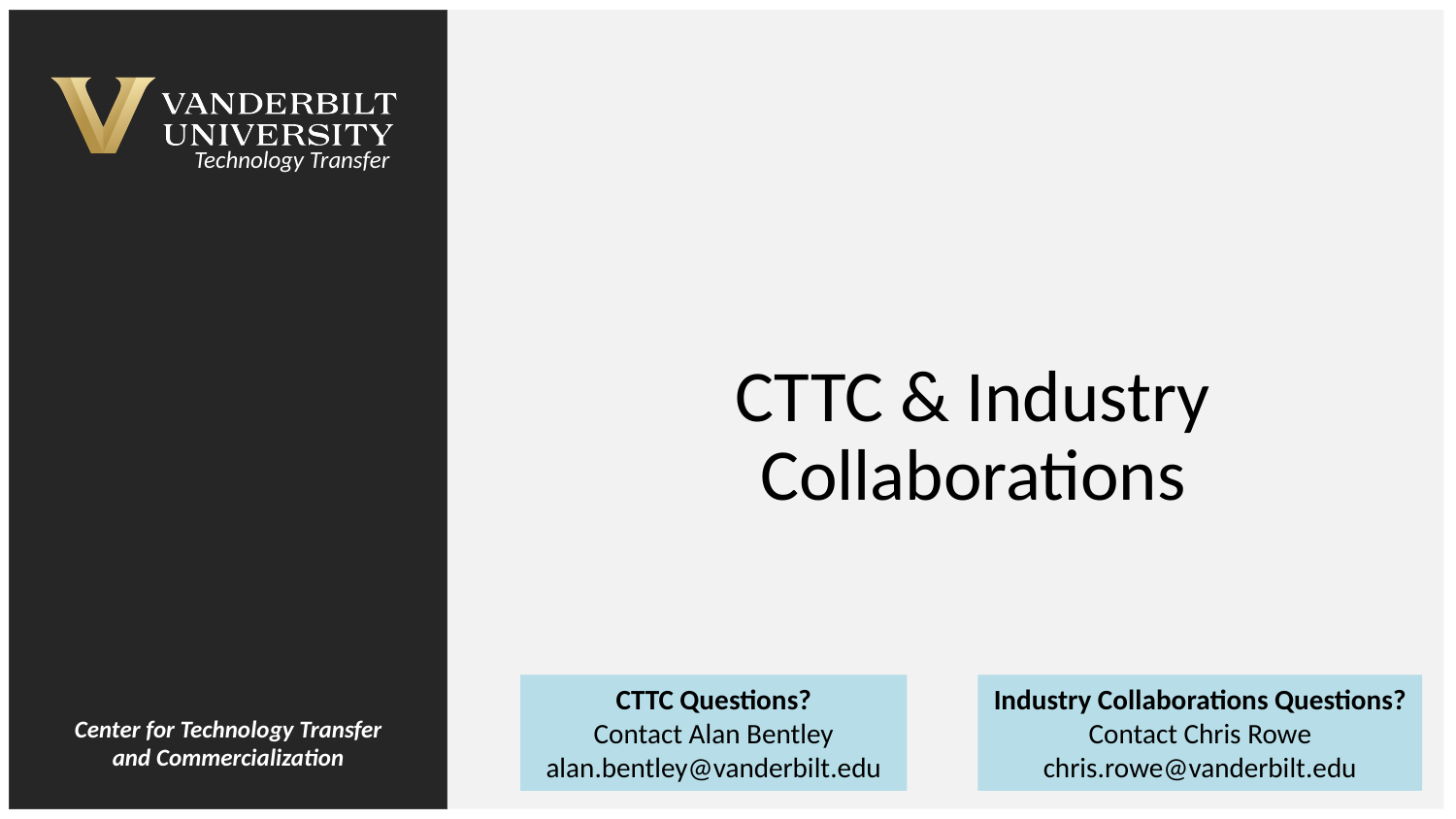

CTTC & Industry Collaborations
CTTC Questions?
Contact Alan Bentley
alan.bentley@vanderbilt.edu
Industry Collaborations Questions?
Contact Chris Rowe
chris.rowe@vanderbilt.edu